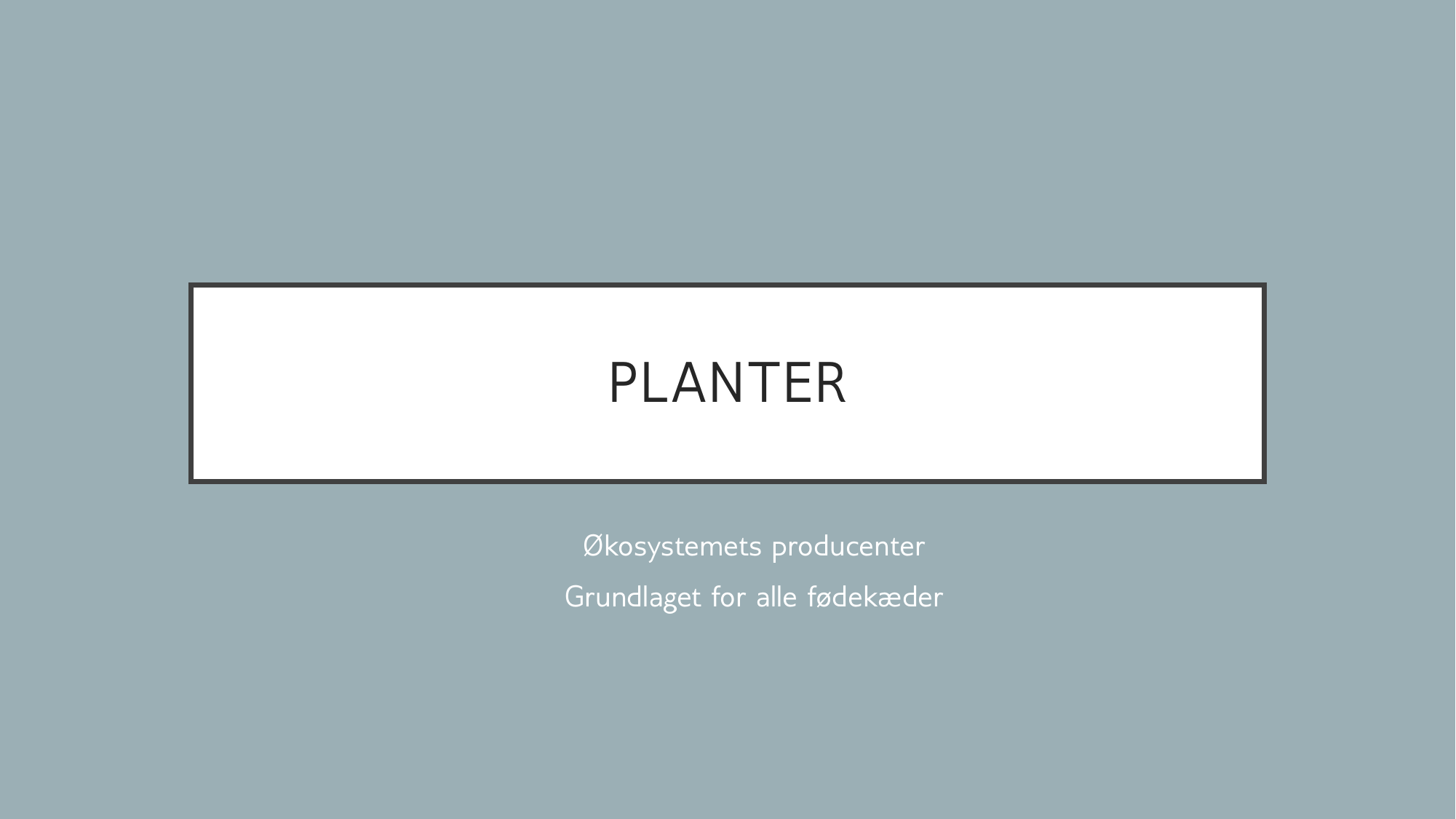

# Planter
Økosystemets producenter
Grundlaget for alle fødekæder